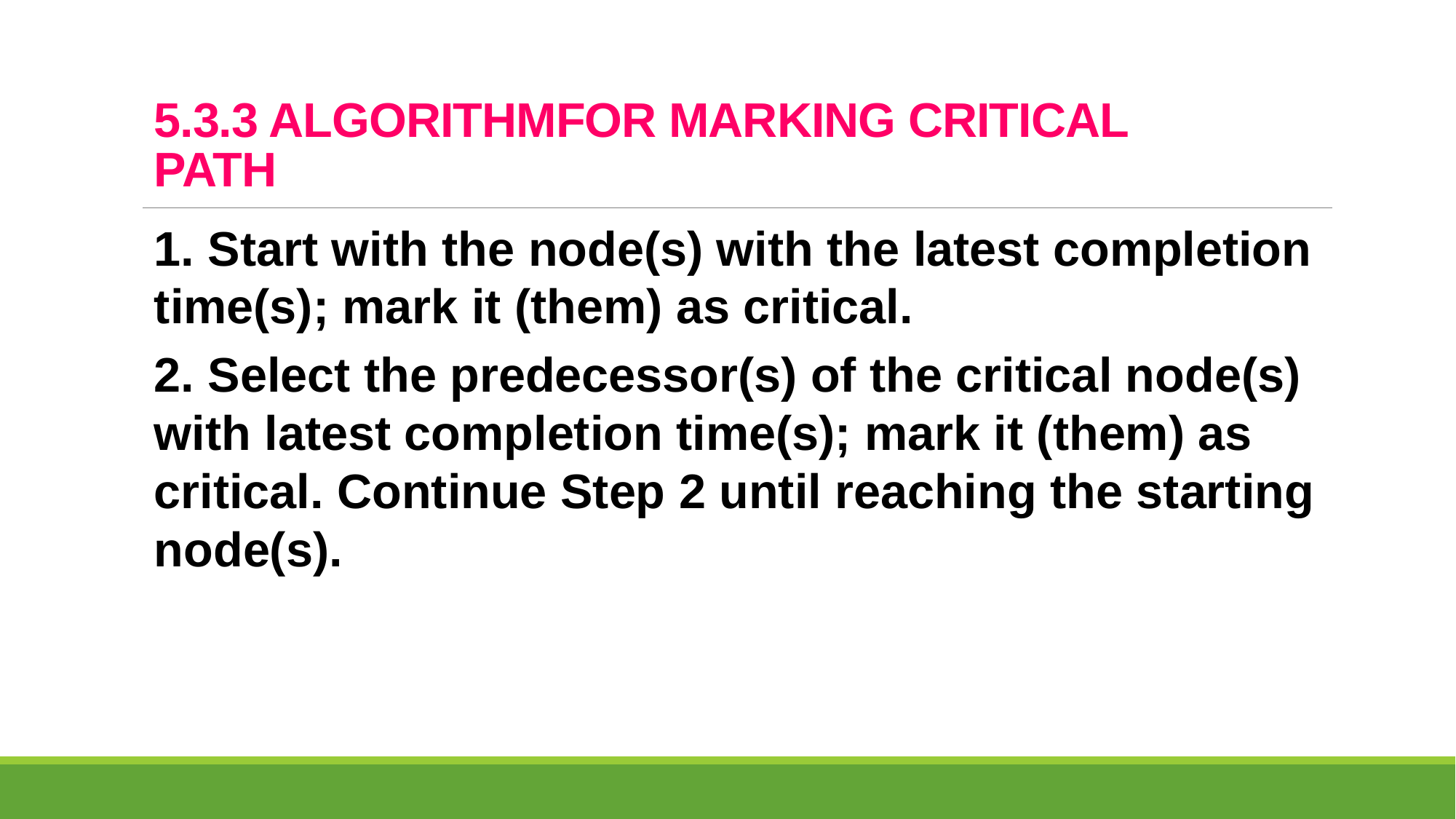

# 5.3.3 ALGORITHMFOR MARKING CRITICAL PATH
1. Start with the node(s) with the latest completion time(s); mark it (them) as critical.
2. Select the predecessor(s) of the critical node(s) with latest completion time(s); mark it (them) as critical. Continue Step 2 until reaching the starting node(s).